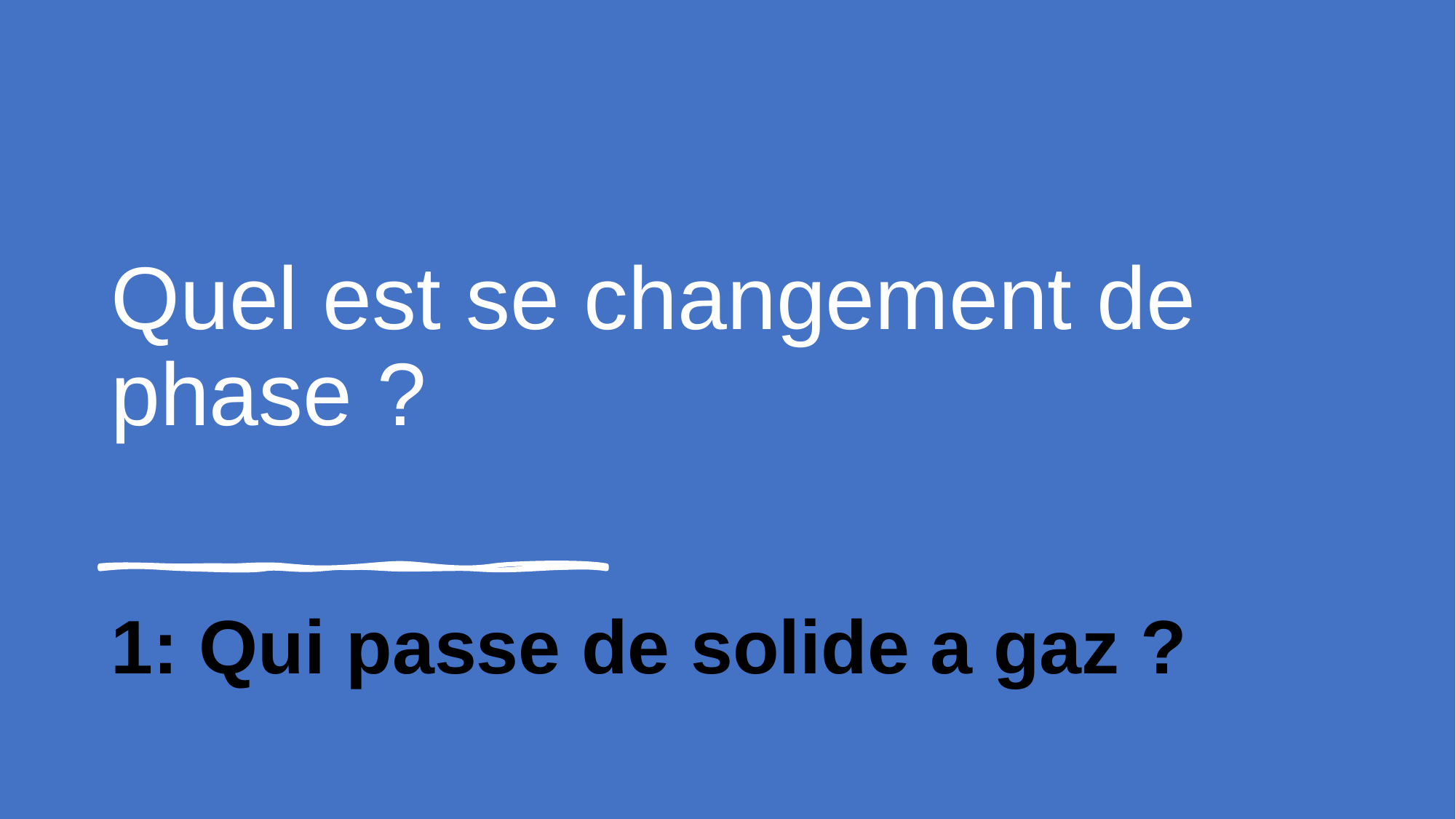

# Quel est se changement de phase ?   1: Qui passe de solide a gaz ?